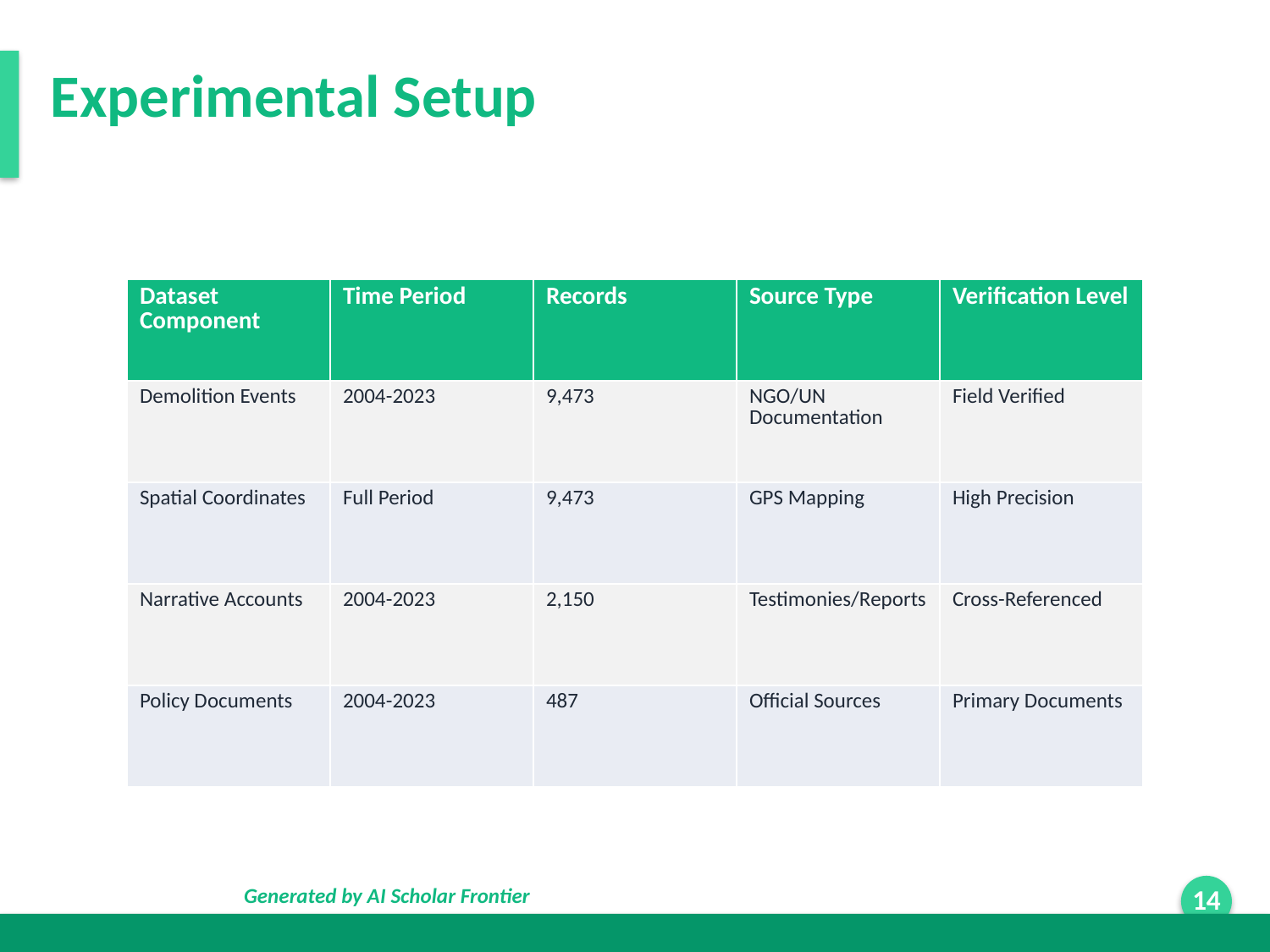

Experimental Setup
| Dataset Component | Time Period | Records | Source Type | Verification Level |
| --- | --- | --- | --- | --- |
| Demolition Events | 2004-2023 | 9,473 | NGO/UN Documentation | Field Verified |
| Spatial Coordinates | Full Period | 9,473 | GPS Mapping | High Precision |
| Narrative Accounts | 2004-2023 | 2,150 | Testimonies/Reports | Cross-Referenced |
| Policy Documents | 2004-2023 | 487 | Official Sources | Primary Documents |
Generated by AI Scholar Frontier

14